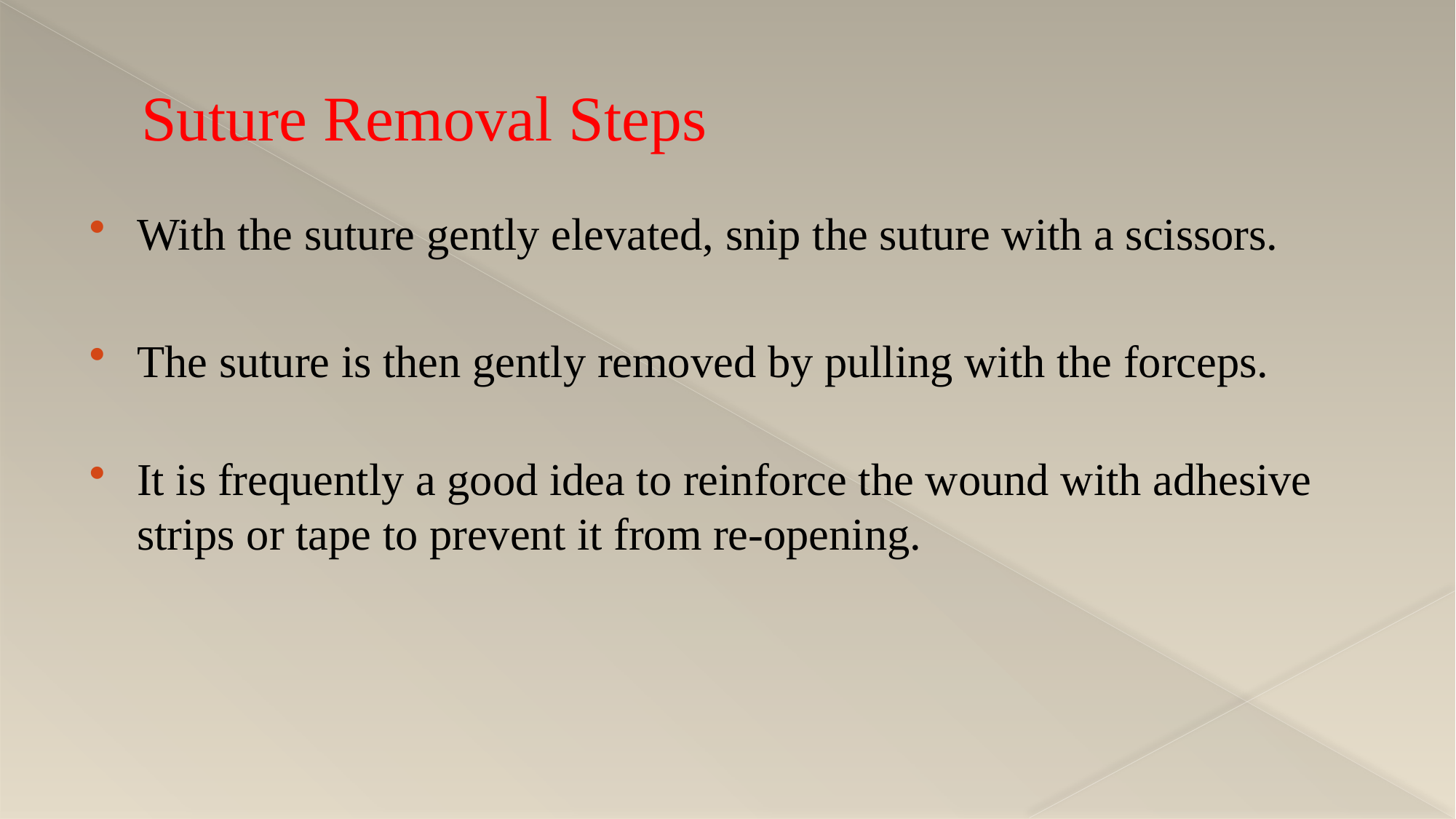

# Suture Removal Steps
With the suture gently elevated, snip the suture with a scissors.

The suture is then gently removed by pulling with the forceps.
It is frequently a good idea to reinforce the wound with adhesive strips or tape to prevent it from re-opening.